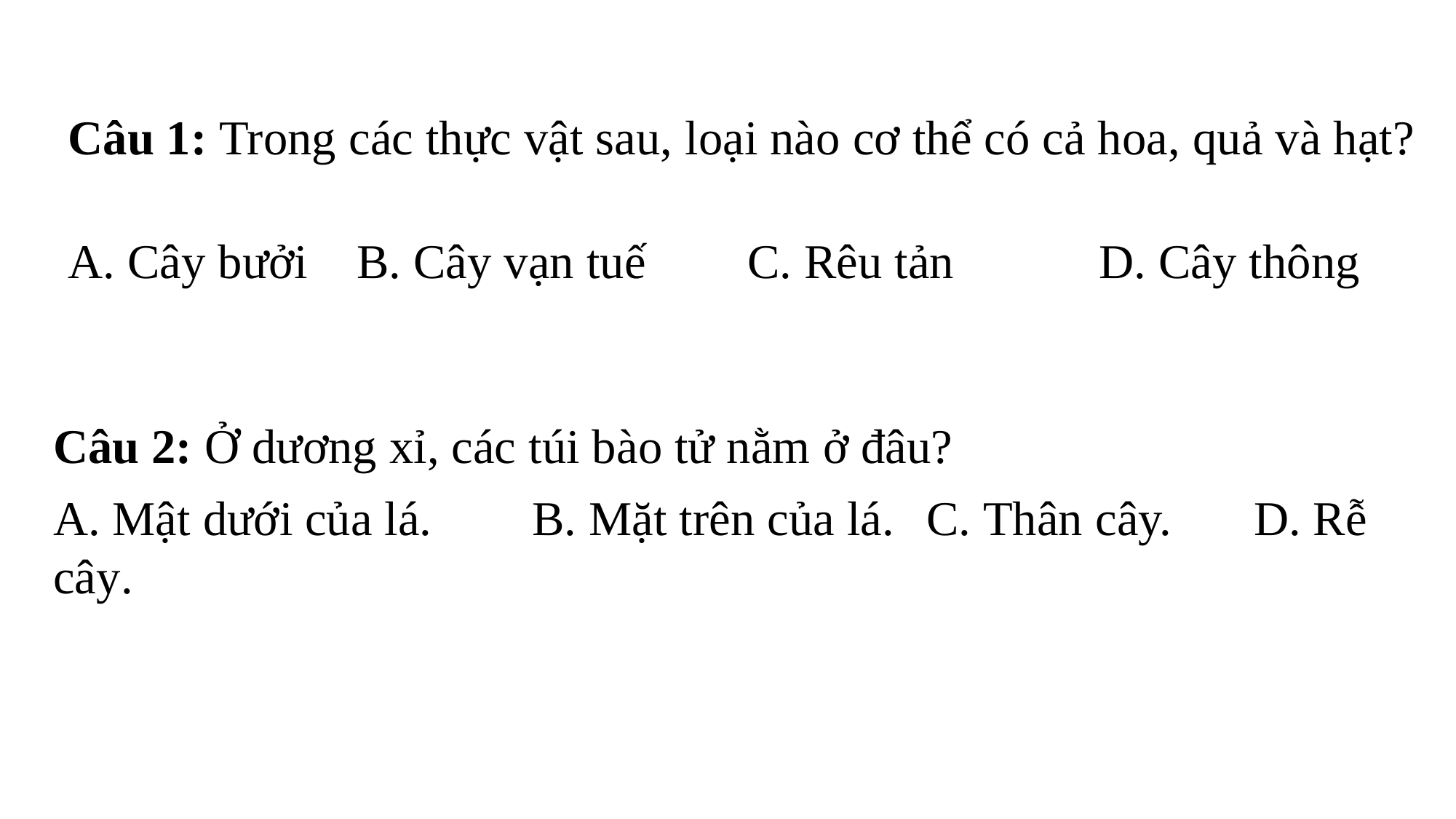

Câu 1: Trong các thực vật sau, loại nào cơ thể có cả hoa, quả và hạt?
A. Cây bưởi    B. Cây vạn tuế	   C. Rêu tản	    D. Cây thông
Câu 2: Ở dương xỉ, các túi bào tử nằm ở đâu?
A. Mật dưới của lá.	B. Mặt trên của lá.	C. Thân cây.	D. Rễ cây.